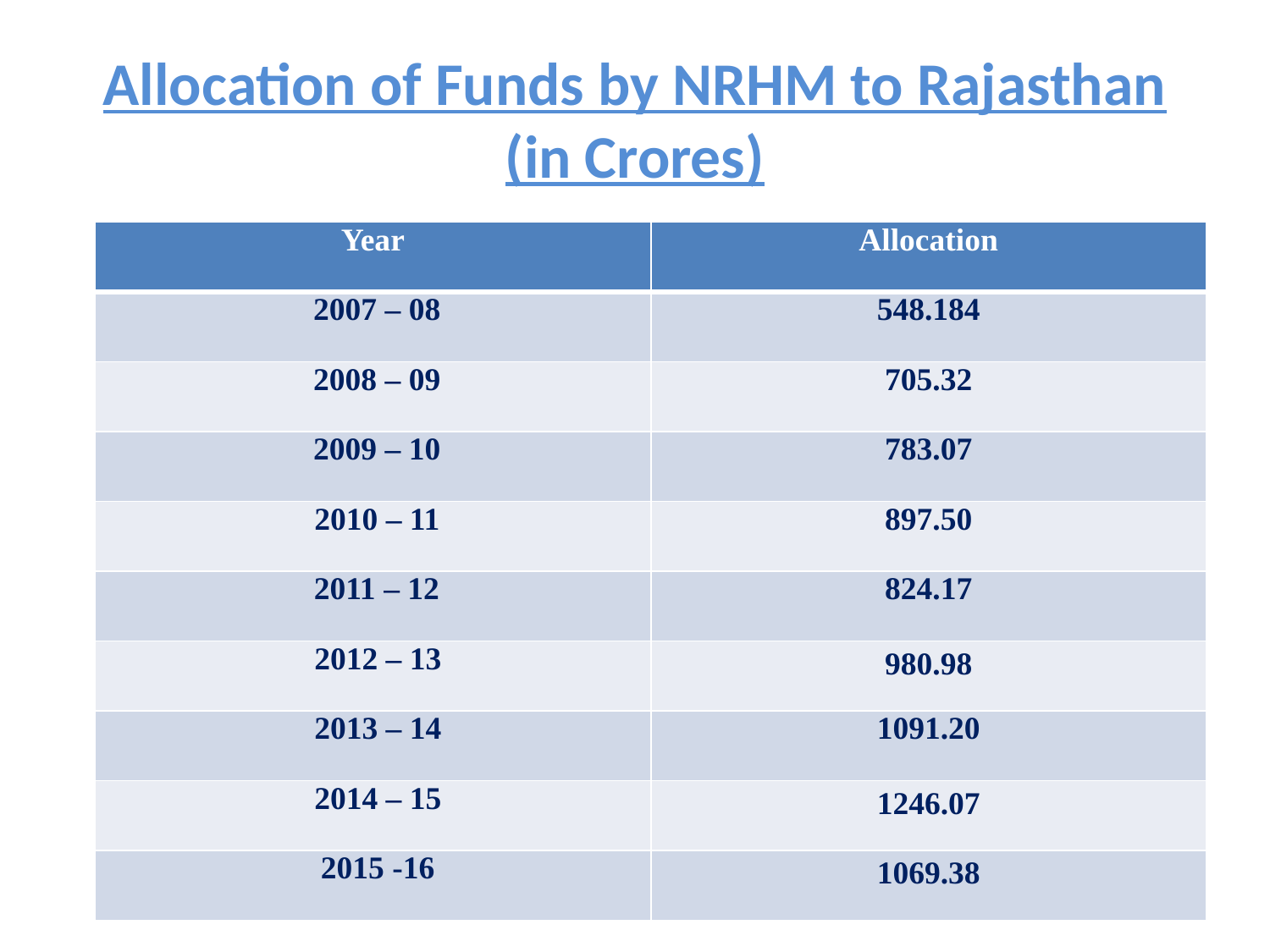

# Allocation of Funds by NRHM to Rajasthan (in Crores)
| Year | Allocation |
| --- | --- |
| 2007 – 08 | 548.184 |
| 2008 – 09 | 705.32 |
| 2009 – 10 | 783.07 |
| 2010 – 11 | 897.50 |
| 2011 – 12 | 824.17 |
| 2012 – 13 | 980.98 |
| 2013 – 14 | 1091.20 |
| 2014 – 15 | 1246.07 |
| 2015 -16 | 1069.38 |